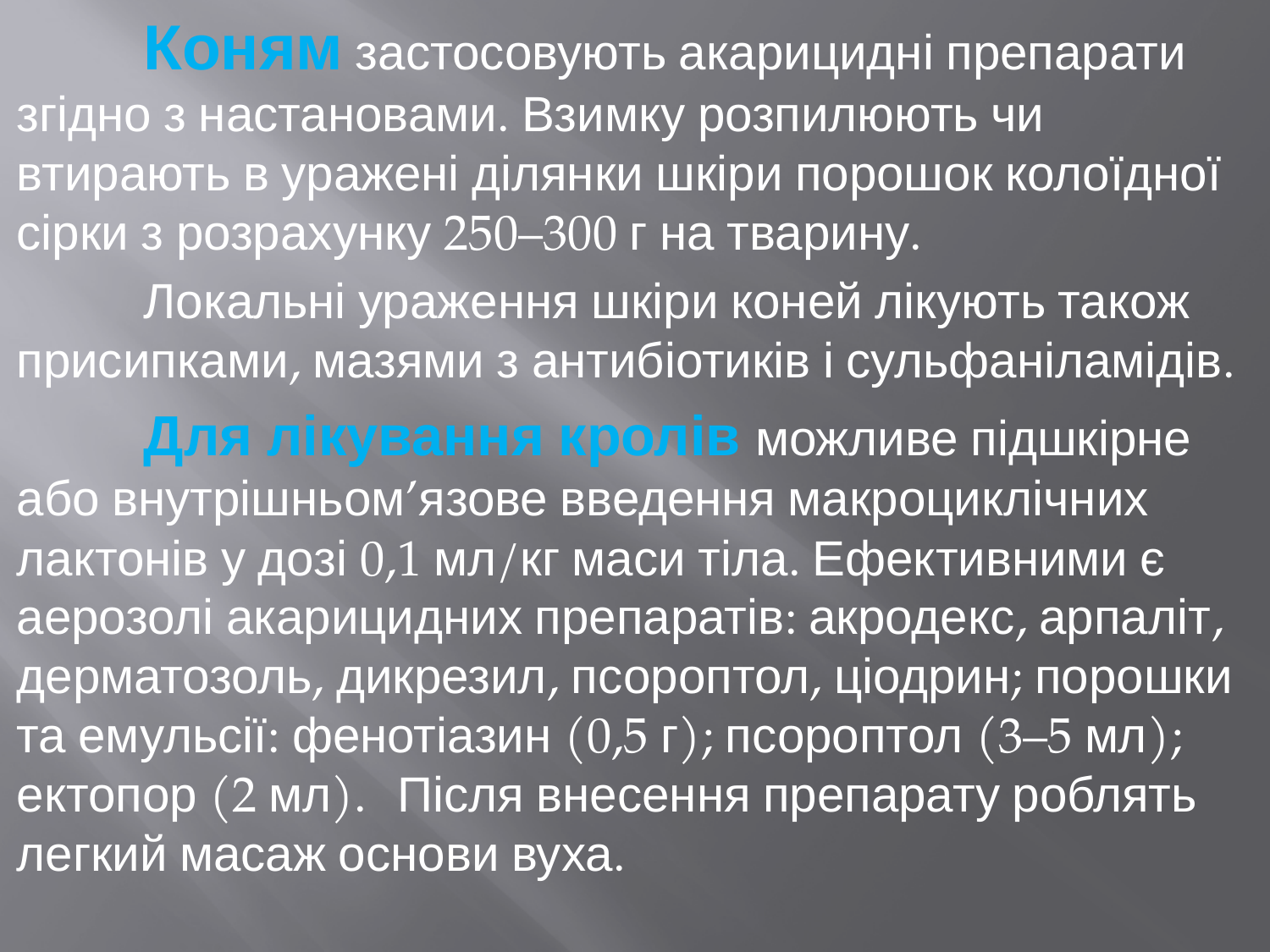

Коням застосовують акарицидні препарати згідно з настановами. Взимку розпилюють чи втирають в уражені ділянки шкіри порошок колоїдної сірки з розрахунку 250–300 г на тварину.
	Локальні ураження шкіри коней лікують також присипками, мазями з антибіотиків і сульфаніламідів.
	Для лікування кролів можливе підшкірне або внутрішньом’язове введення макроциклічних лактонів у дозі 0,1 мл/кг маси тіла. Ефективними є аерозолі акарицидних препаратів: акродекс, арпаліт, дерматозоль, дикрезил, псороптол, ціодрин; порошки та емульсії: фенотіазин (0,5 г); псороптол (3–5 мл); ектопор (2 мл). 	Після внесення препарату роблять легкий масаж основи вуха.